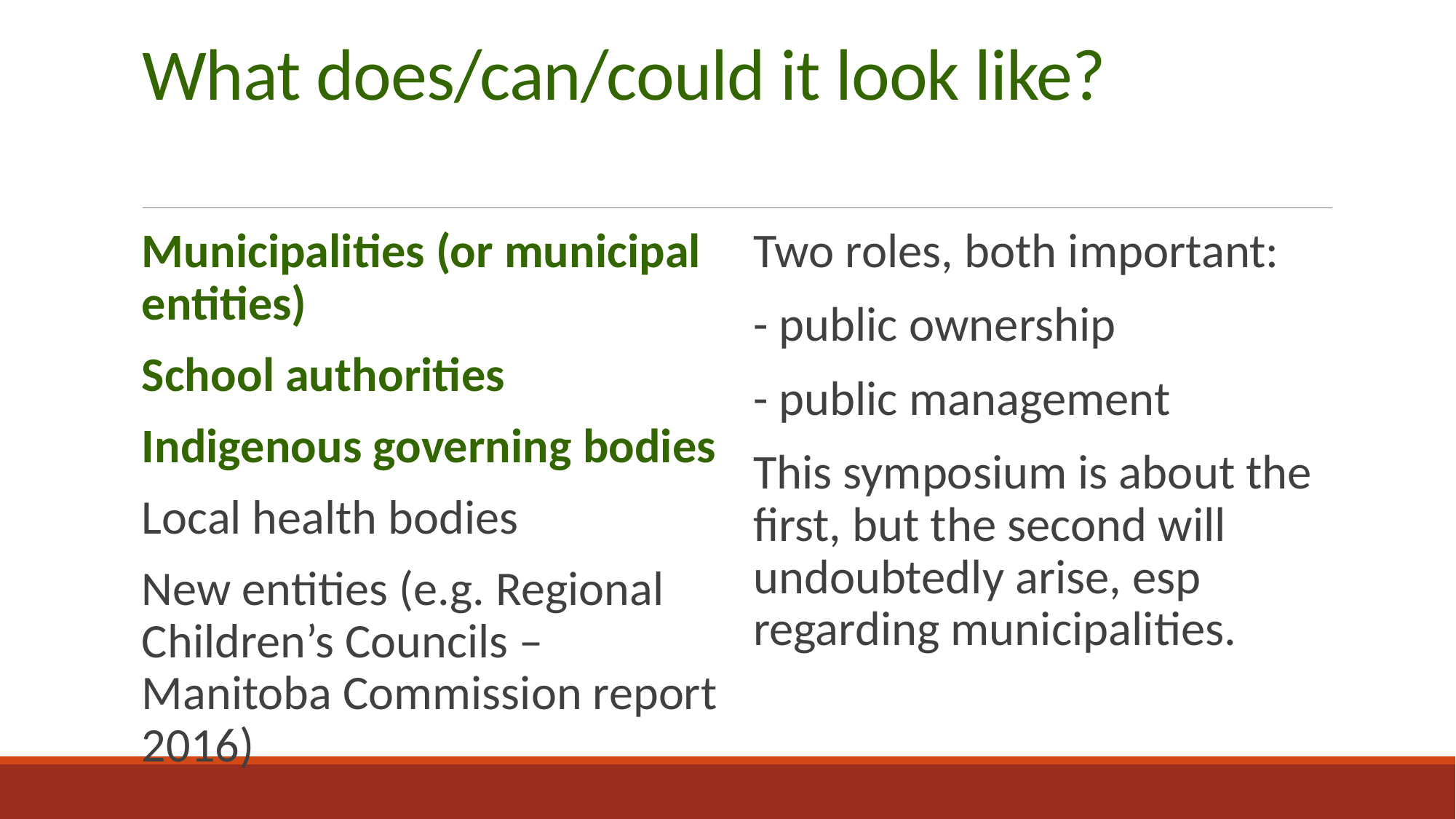

# What does/can/could it look like?
Municipalities (or municipal entities)
School authorities
Indigenous governing bodies
Local health bodies
New entities (e.g. Regional Children’s Councils – Manitoba Commission report 2016)

Two roles, both important:
- public ownership
- public management
This symposium is about the first, but the second will undoubtedly arise, esp regarding municipalities.